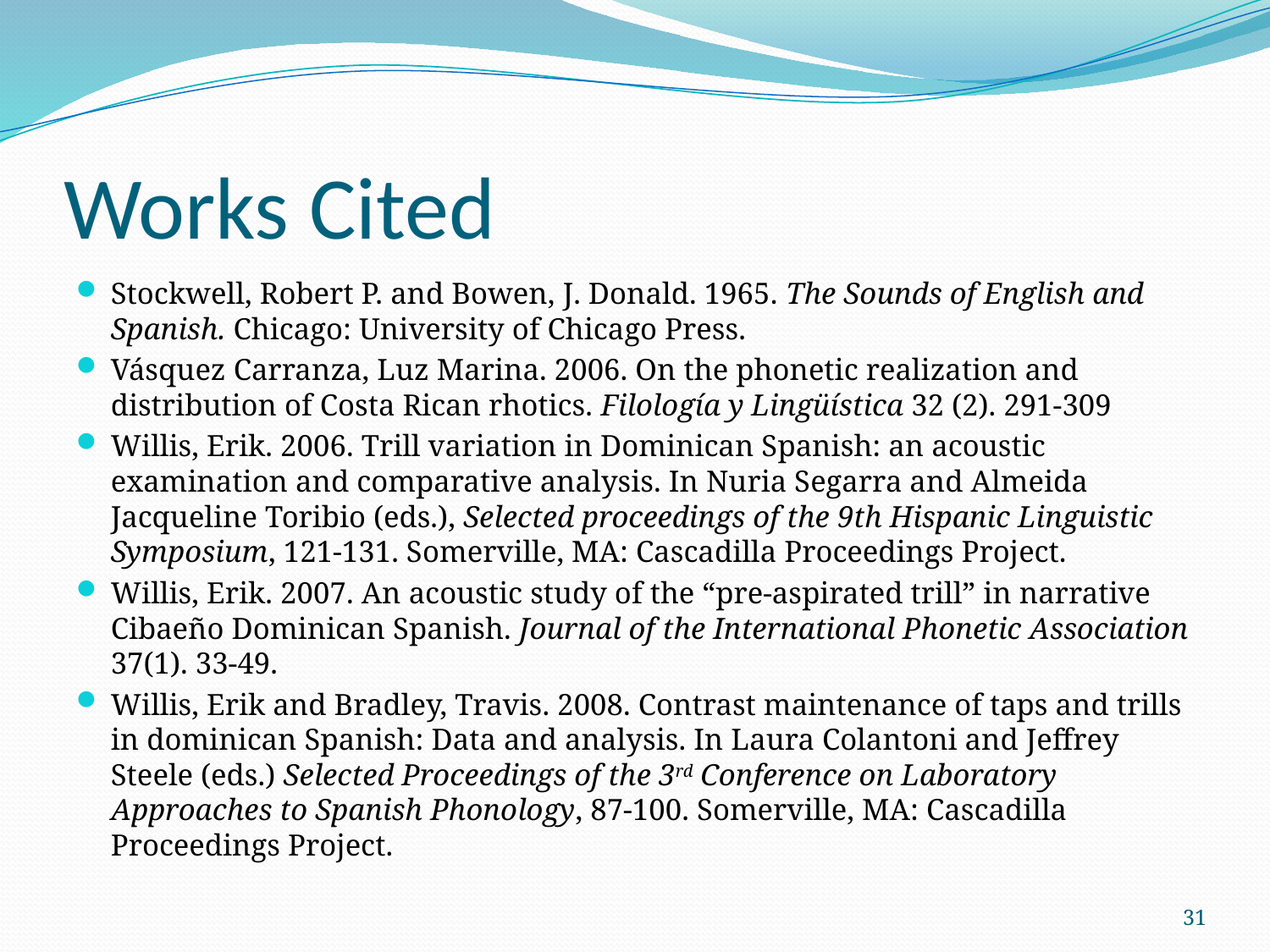

# Works Cited
Stockwell, Robert P. and Bowen, J. Donald. 1965. The Sounds of English and Spanish. Chicago: University of Chicago Press.
Vásquez Carranza, Luz Marina. 2006. On the phonetic realization and distribution of Costa Rican rhotics. Filología y Lingüística 32 (2). 291-309
Willis, Erik. 2006. Trill variation in Dominican Spanish: an acoustic examination and comparative analysis. In Nuria Segarra and Almeida Jacqueline Toribio (eds.), Selected proceedings of the 9th Hispanic Linguistic Symposium, 121-131. Somerville, MA: Cascadilla Proceedings Project.
Willis, Erik. 2007. An acoustic study of the “pre-aspirated trill” in narrative Cibaeño Dominican Spanish. Journal of the International Phonetic Association 37(1). 33-49.
Willis, Erik and Bradley, Travis. 2008. Contrast maintenance of taps and trills in dominican Spanish: Data and analysis. In Laura Colantoni and Jeffrey Steele (eds.) Selected Proceedings of the 3rd Conference on Laboratory Approaches to Spanish Phonology, 87-100. Somerville, MA: Cascadilla Proceedings Project.
31